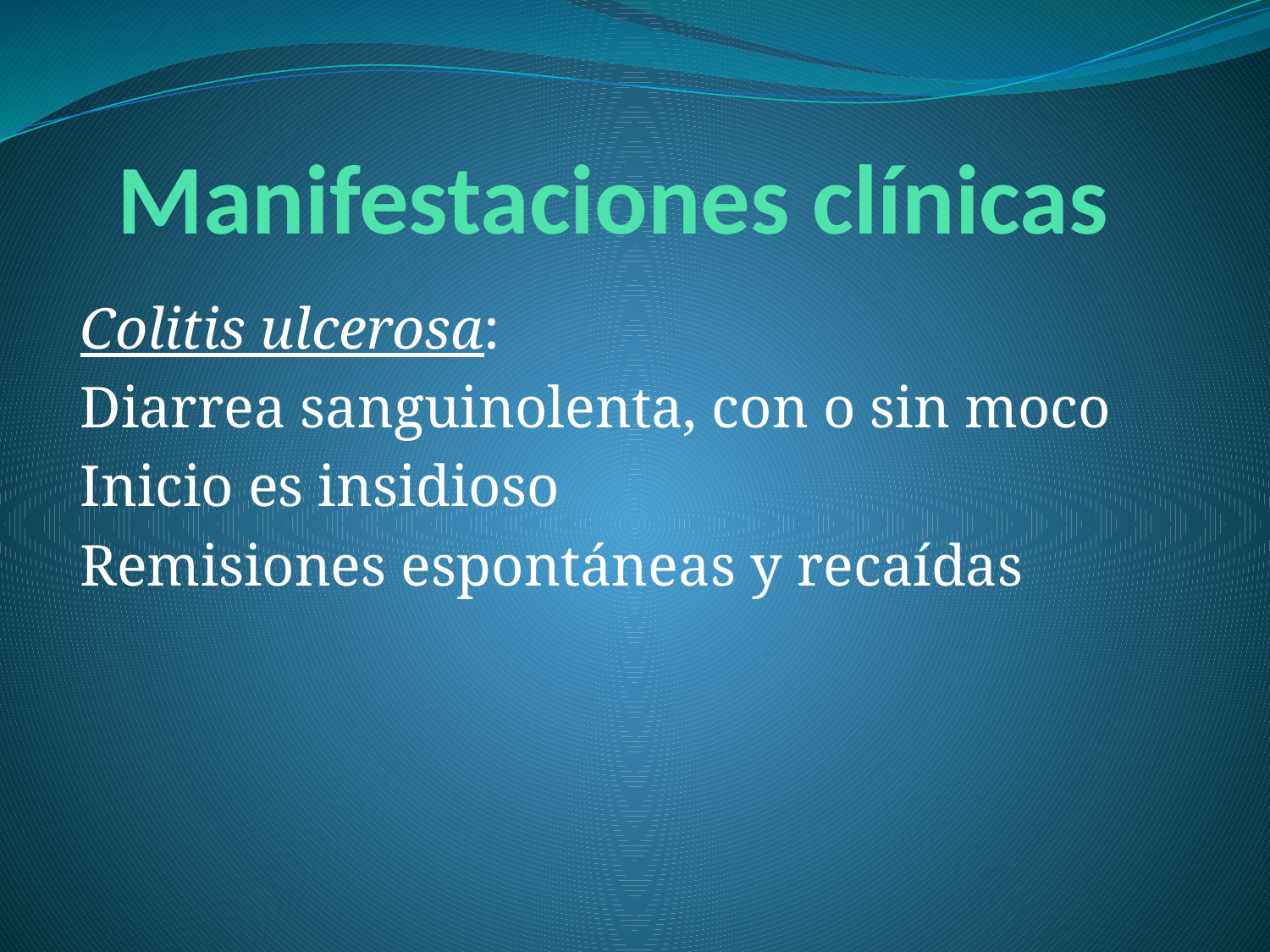

# Manifestaciones clínicas
Colitis ulcerosa:
Diarrea sanguinolenta, con o sin moco
Inicio es insidioso
Remisiones espontáneas y recaídas